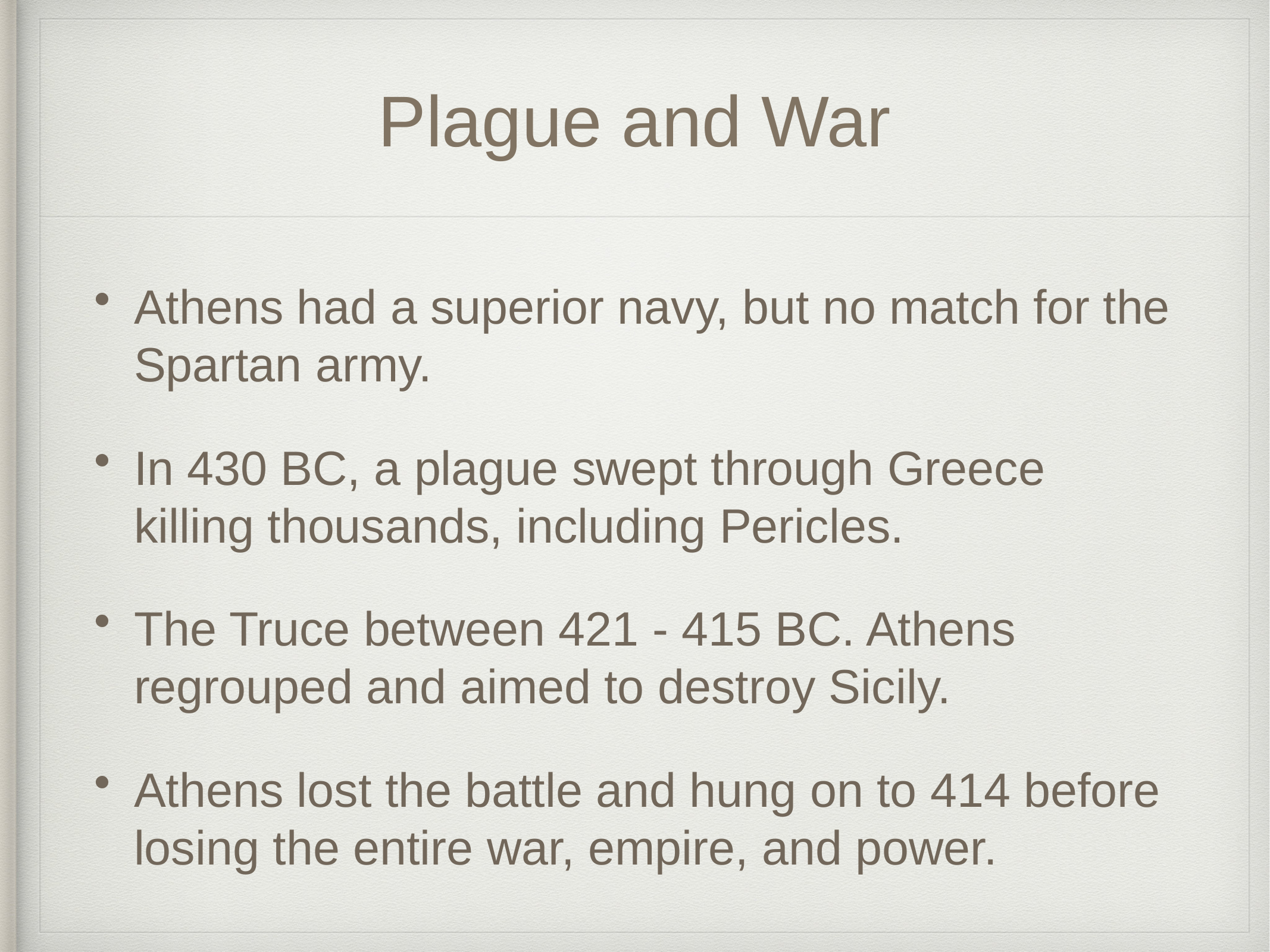

# Plague and War
Athens had a superior navy, but no match for the Spartan army.
In 430 BC, a plague swept through Greece killing thousands, including Pericles.
The Truce between 421 - 415 BC. Athens regrouped and aimed to destroy Sicily.
Athens lost the battle and hung on to 414 before losing the entire war, empire, and power.